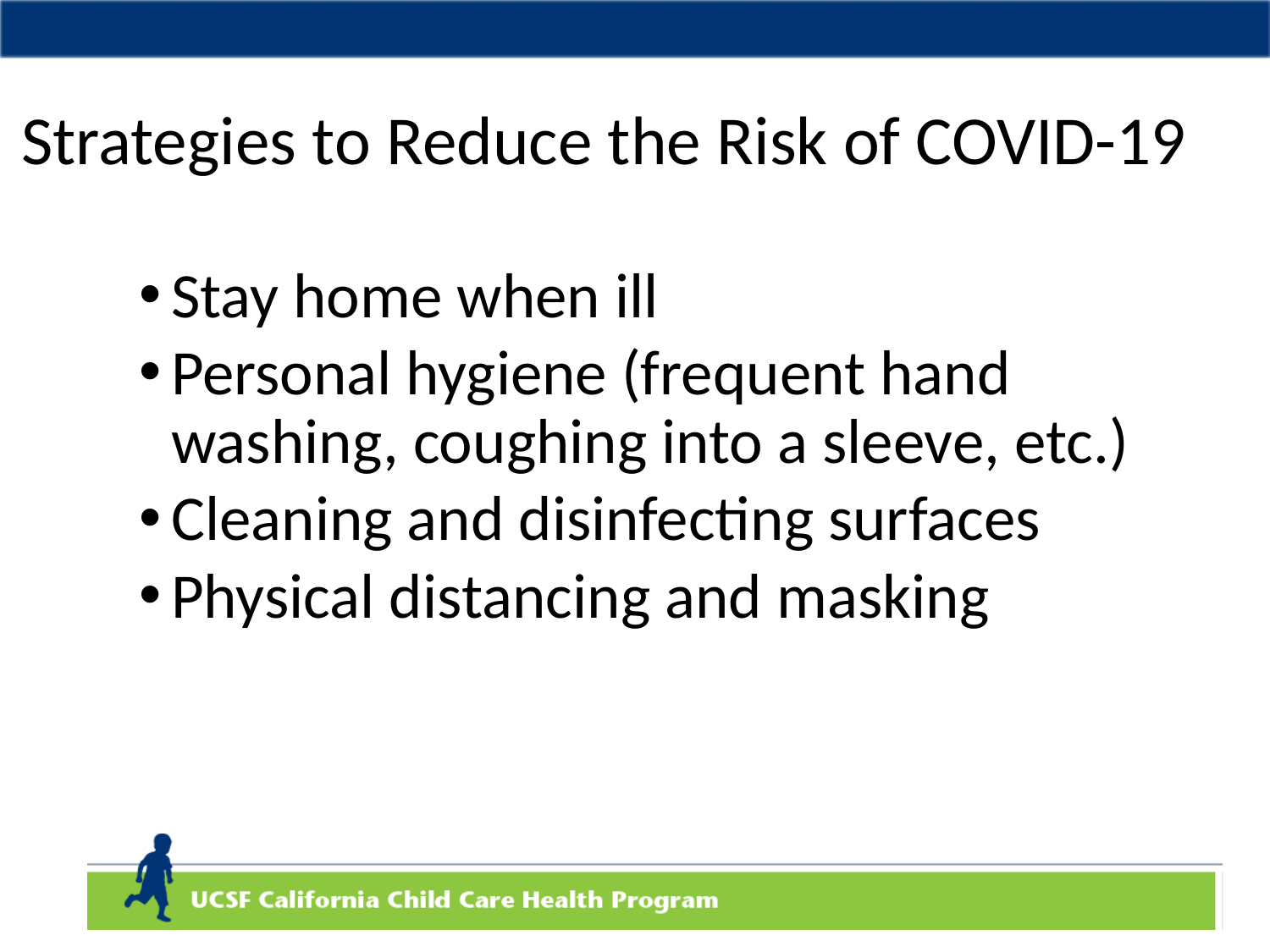

# Strategies to Reduce the Risk of COVID-19
Stay home when ill
Personal hygiene (frequent hand washing, coughing into a sleeve, etc.)
Cleaning and disinfecting surfaces
Physical distancing and masking